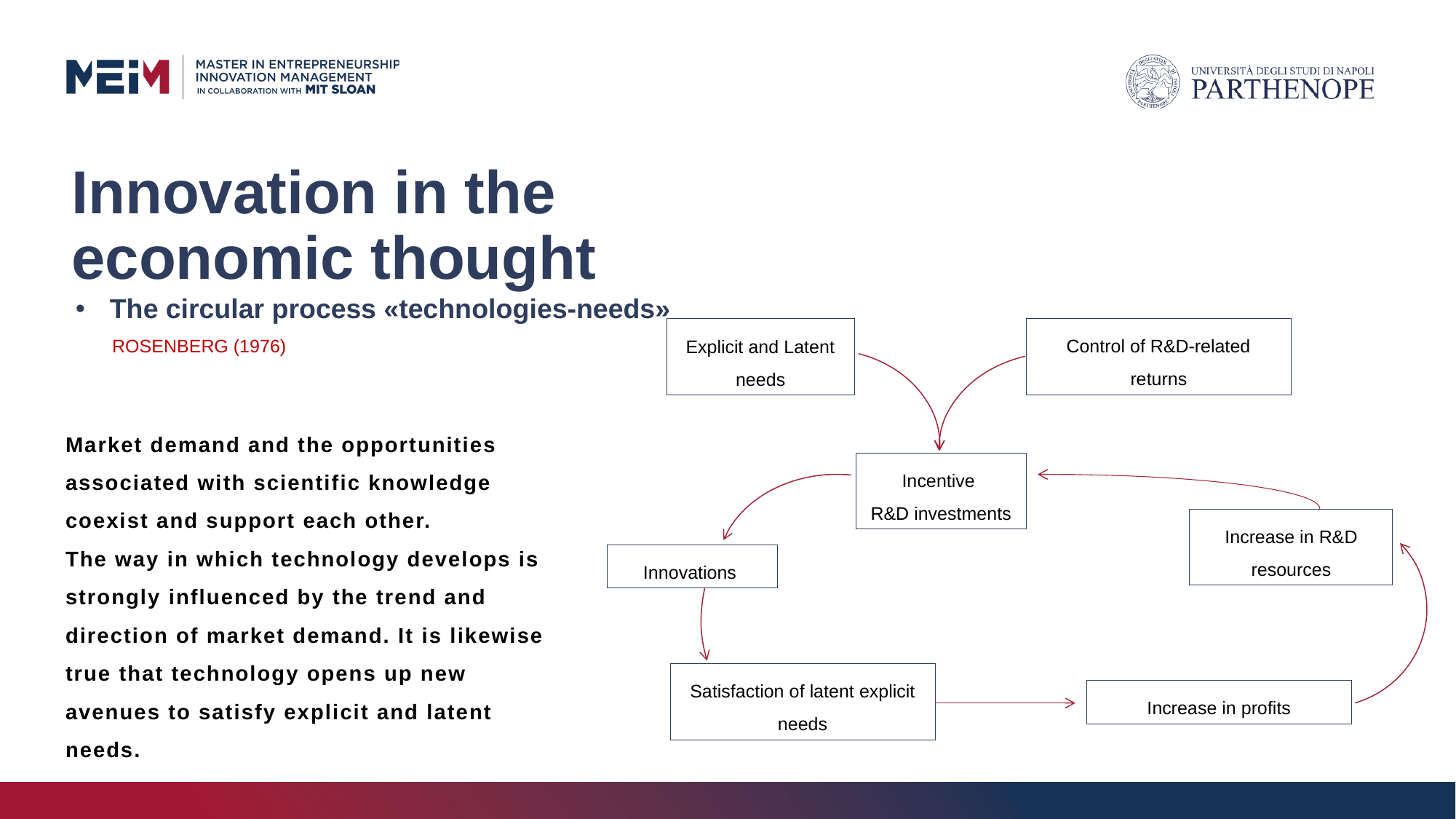

Innovation in the economic thought
# The circular process «technologies-needs»
Control of R&D-related returns
Explicit and Latent needs

Increase in R&D resources

Innovations
Satisfaction of latent explicit needs
Increase in profits

Incentive
R&D investments
ROSENBERG (1976)
Market demand and the opportunities associated with scientific knowledge coexist and support each other.
The way in which technology develops is strongly influenced by the trend and direction of market demand. It is likewise true that technology opens up new avenues to satisfy explicit and latent needs.